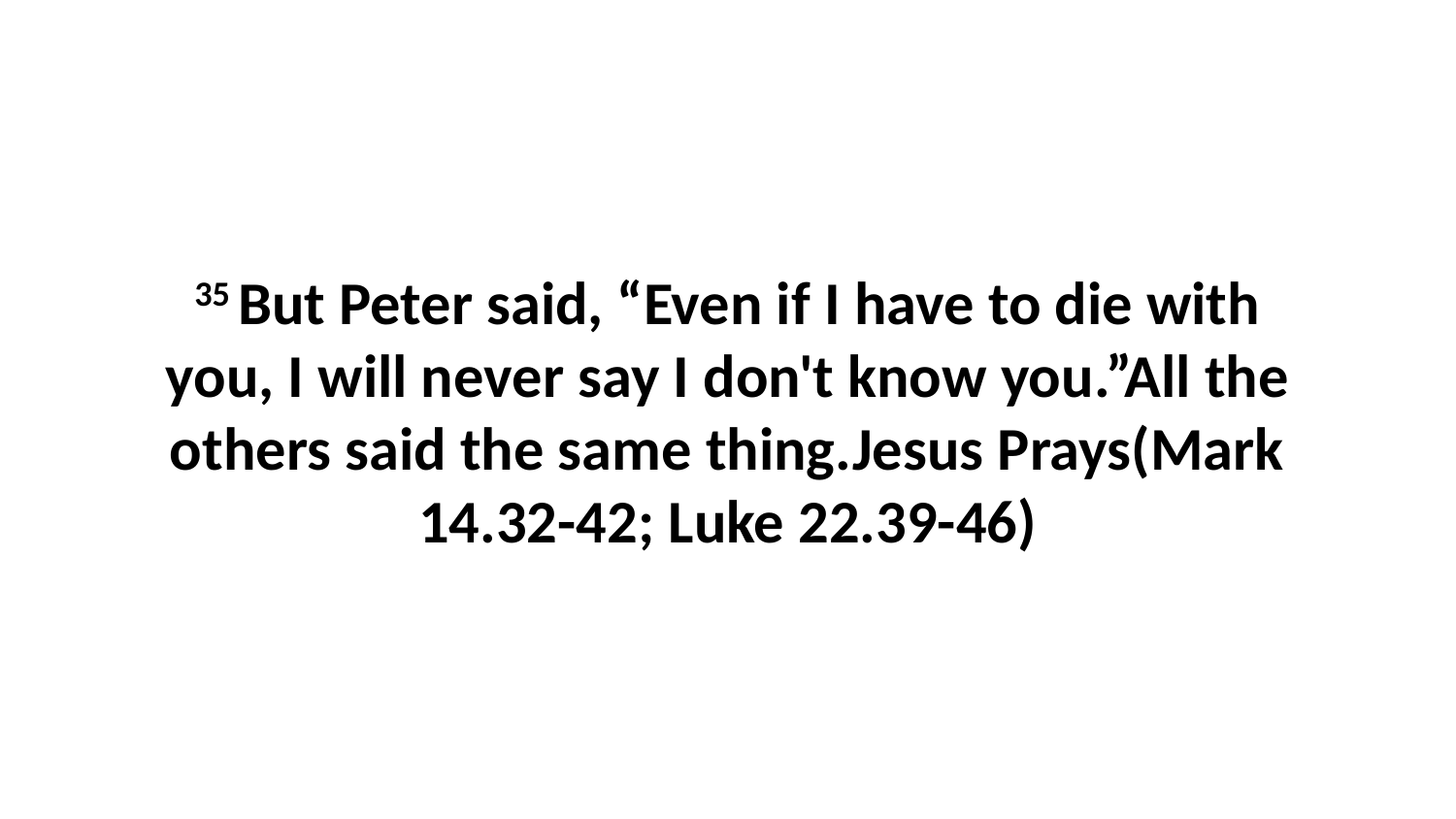

35 But Peter said, “Even if I have to die with you, I will never say I don't know you.”All the others said the same thing.Jesus Prays(Mark 14.32-42; Luke 22.39-46)